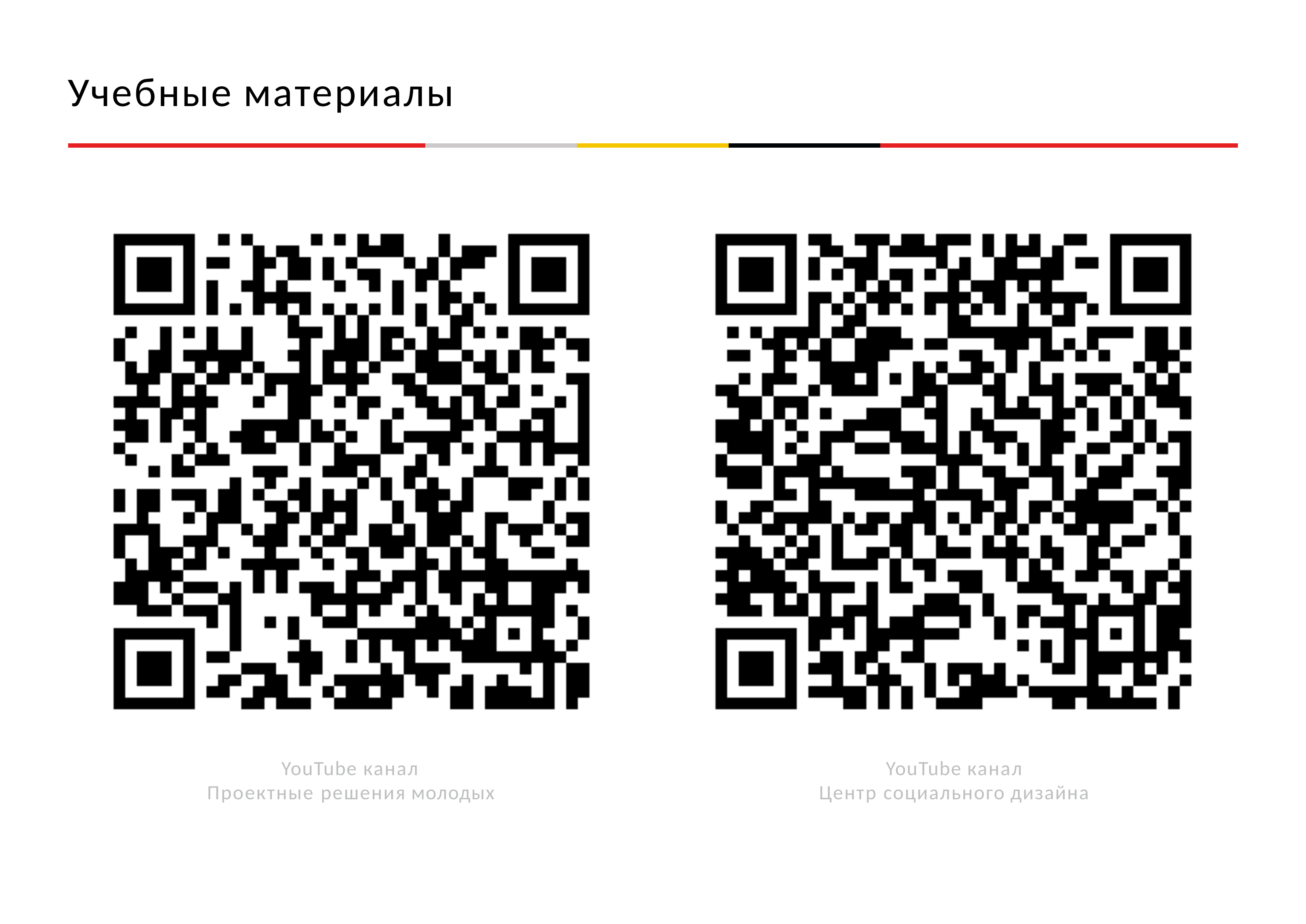

# Учебные материалы

YouTube канал  Проектные решения молодых
YouTube канал
Центр социального дизайна